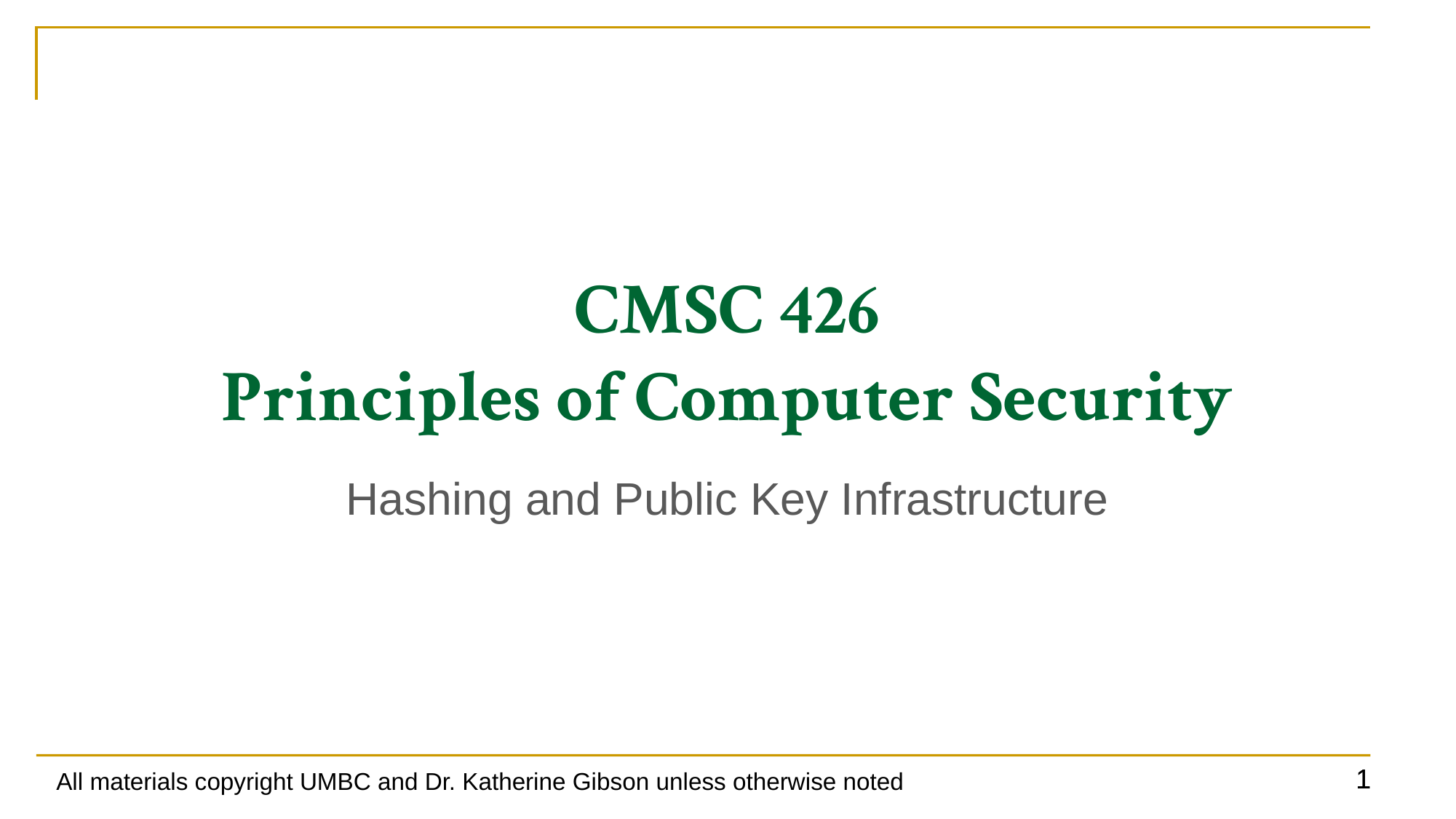

# CMSC 426 Principles of Computer Security
Hashing and Public Key Infrastructure